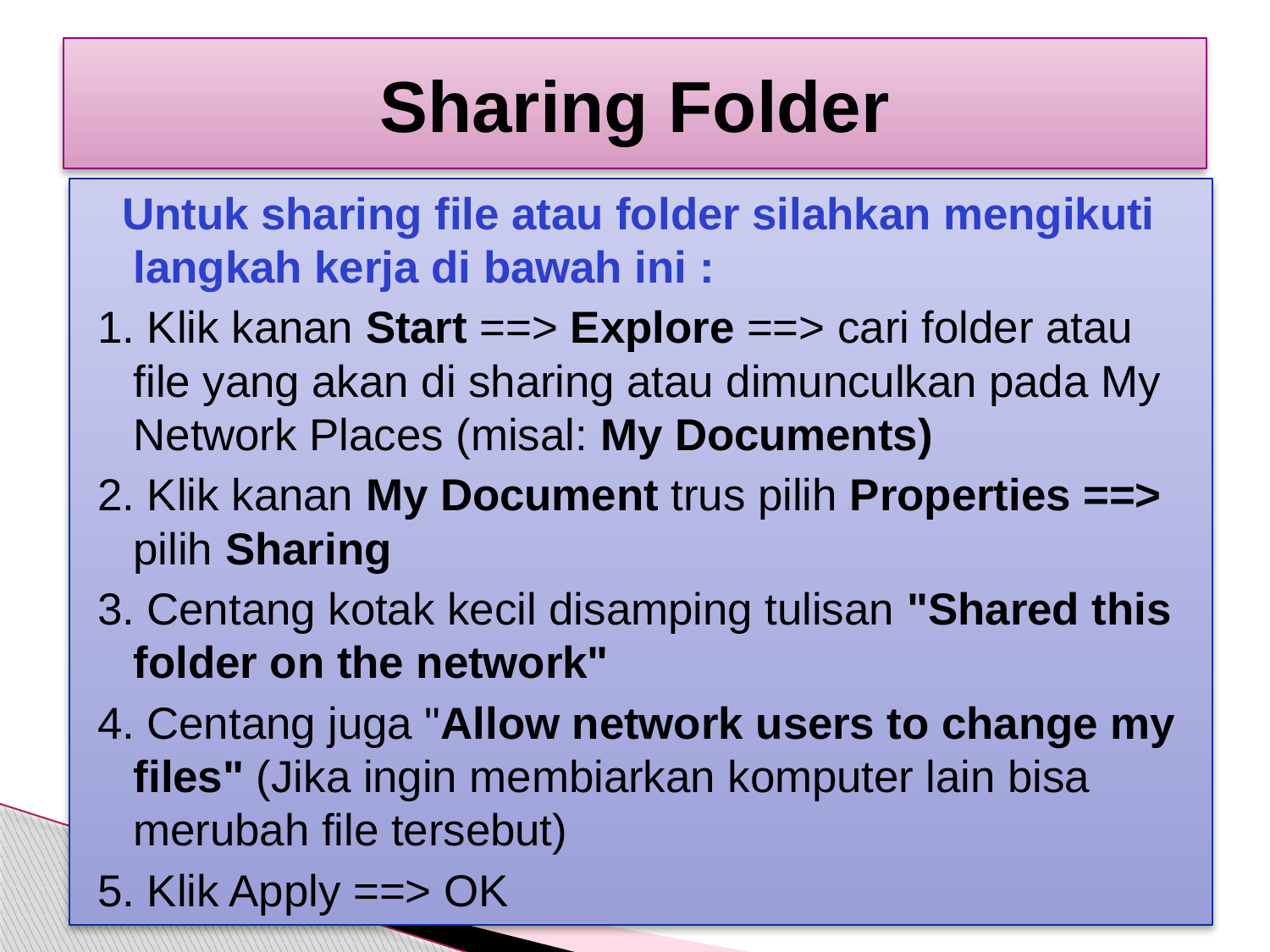

# Sharing Folder
  Untuk sharing file atau folder silahkan mengikuti langkah kerja di bawah ini :
1. Klik kanan Start ==> Explore ==> cari folder atau file yang akan di sharing atau dimunculkan pada My Network Places (misal: My Documents)
2. Klik kanan My Document trus pilih Properties ==> pilih Sharing
3. Centang kotak kecil disamping tulisan "Shared this folder on the network"
4. Centang juga "Allow network users to change my files" (Jika ingin membiarkan komputer lain bisa merubah file tersebut)
5. Klik Apply ==> OK